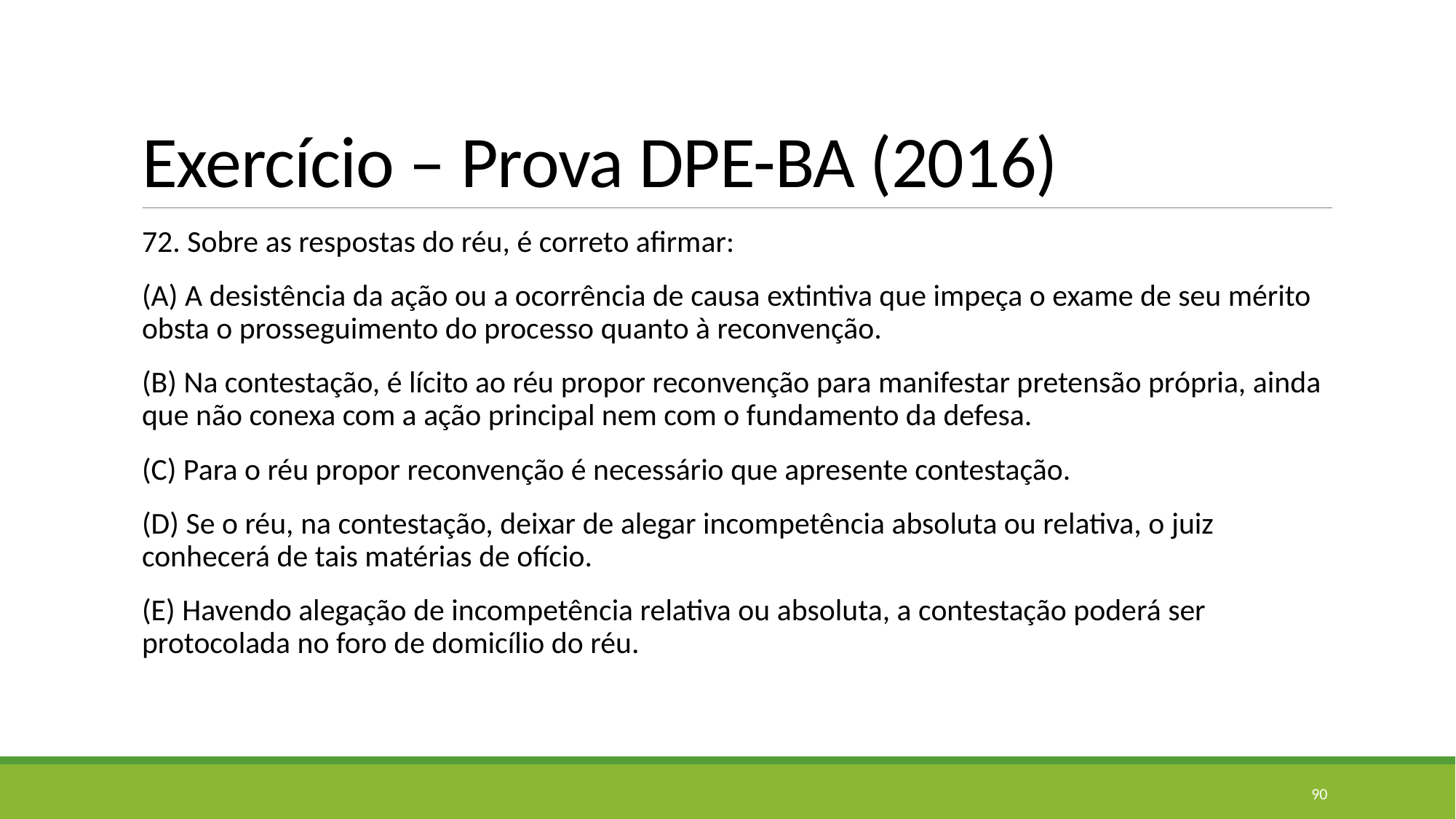

# Exercício – Prova DPE-BA (2016)
72. Sobre as respostas do réu, é correto afirmar:
(A) A desistência da ação ou a ocorrência de causa extintiva que impeça o exame de seu mérito obsta o prosseguimento do processo quanto à reconvenção.
(B) Na contestação, é lícito ao réu propor reconvenção para manifestar pretensão própria, ainda que não conexa com a ação principal nem com o fundamento da defesa.
(C) Para o réu propor reconvenção é necessário que apresente contestação.
(D) Se o réu, na contestação, deixar de alegar incompetência absoluta ou relativa, o juiz conhecerá de tais matérias de ofício.
(E) Havendo alegação de incompetência relativa ou absoluta, a contestação poderá ser protocolada no foro de domicílio do réu.
90